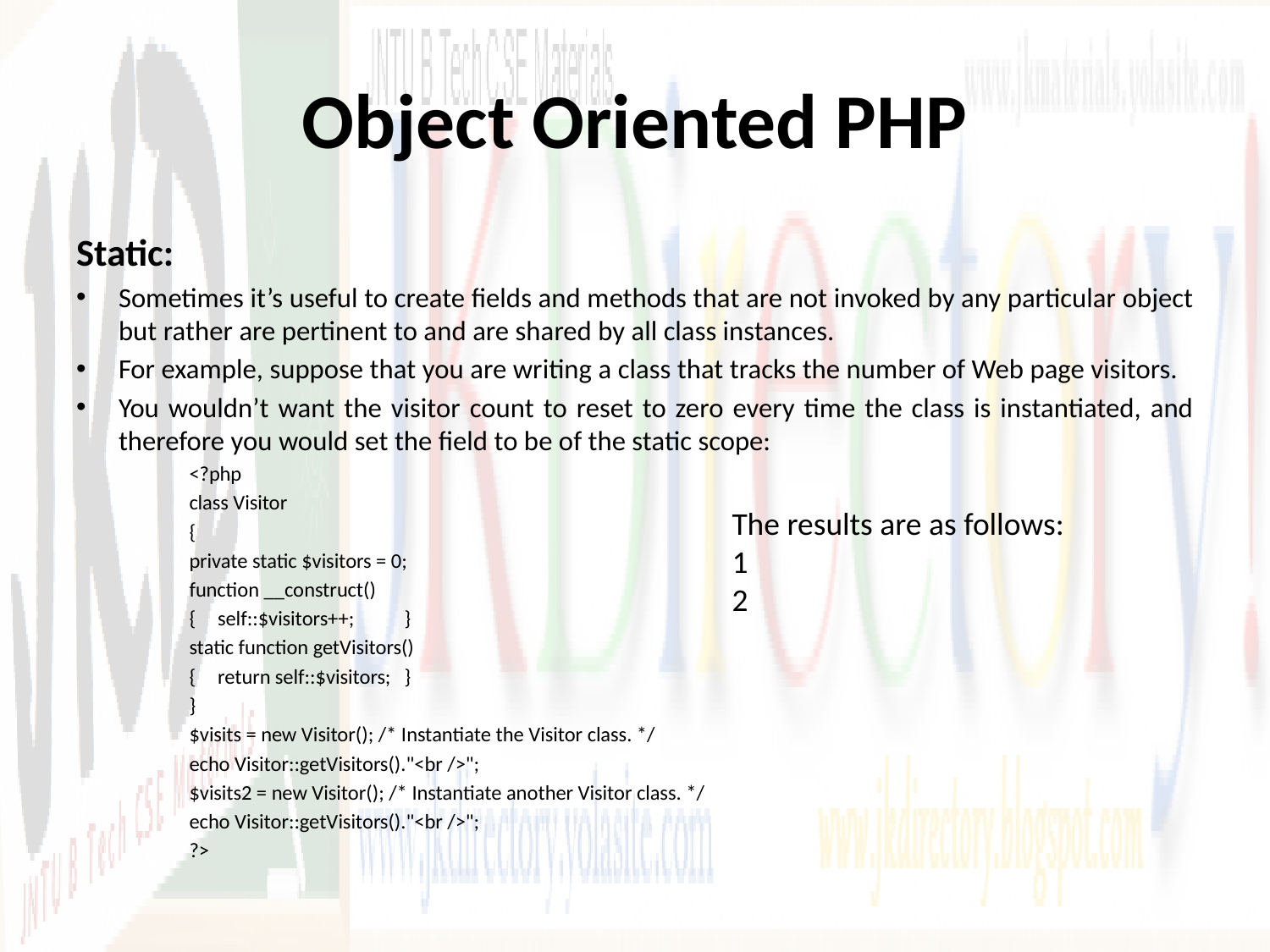

# Object Oriented PHP
Static:
Sometimes it’s useful to create fields and methods that are not invoked by any particular object but rather are pertinent to and are shared by all class instances.
For example, suppose that you are writing a class that tracks the number of Web page visitors.
You wouldn’t want the visitor count to reset to zero every time the class is instantiated, and therefore you would set the field to be of the static scope:
<?php
class Visitor
{
private static $visitors = 0;
function __construct()
{	self::$visitors++;	}
static function getVisitors()
{	return self::$visitors;	}
}
$visits = new Visitor(); /* Instantiate the Visitor class. */
echo Visitor::getVisitors()."<br />";
$visits2 = new Visitor(); /* Instantiate another Visitor class. */
echo Visitor::getVisitors()."<br />";
?>
The results are as follows:
1
2